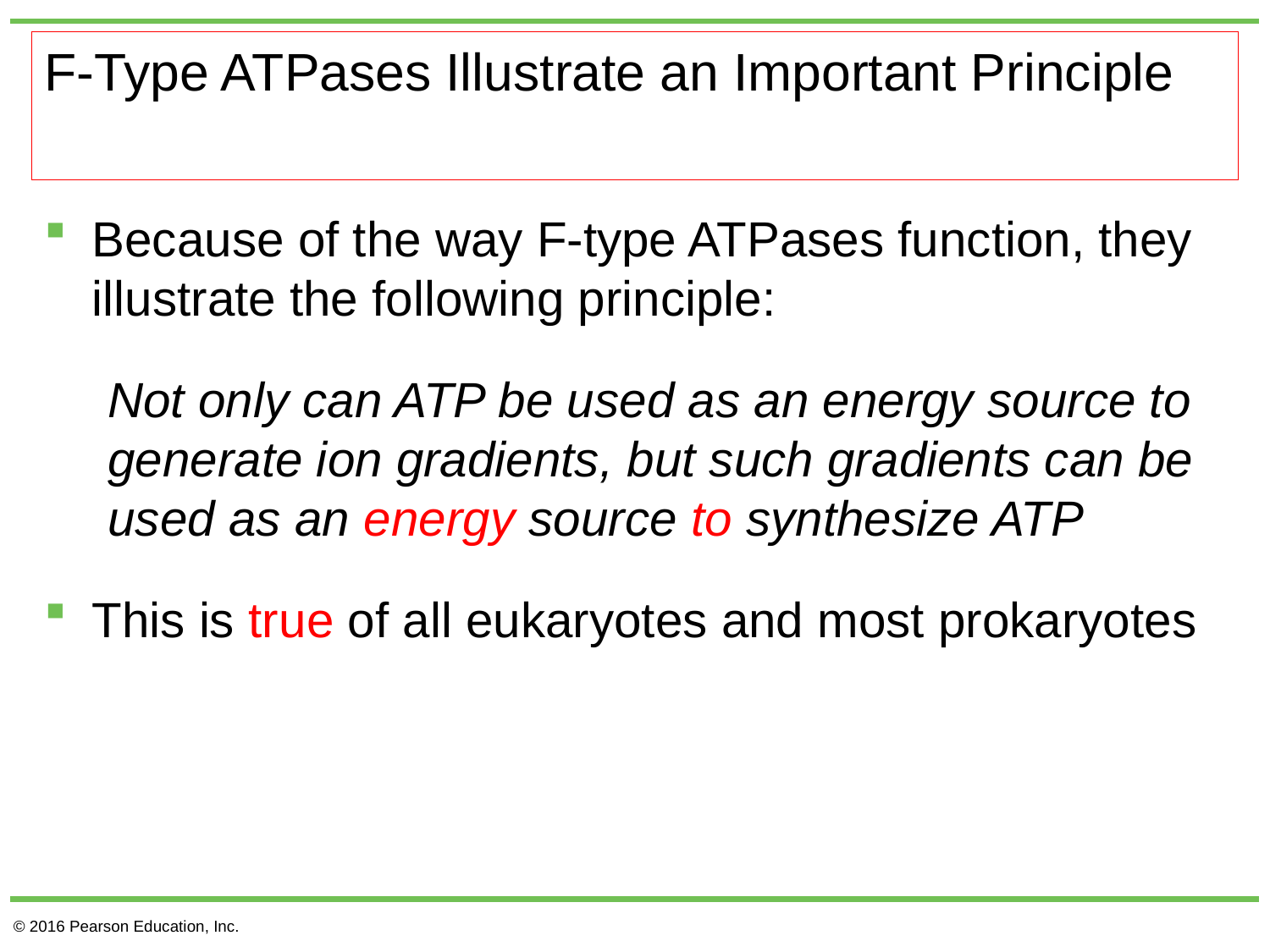

# F-Type ATPases Illustrate an Important Principle
Because of the way F-type ATPases function, they illustrate the following principle:
Not only can ATP be used as an energy source to generate ion gradients, but such gradients can be used as an energy source to synthesize ATP
This is true of all eukaryotes and most prokaryotes
© 2016 Pearson Education, Inc.